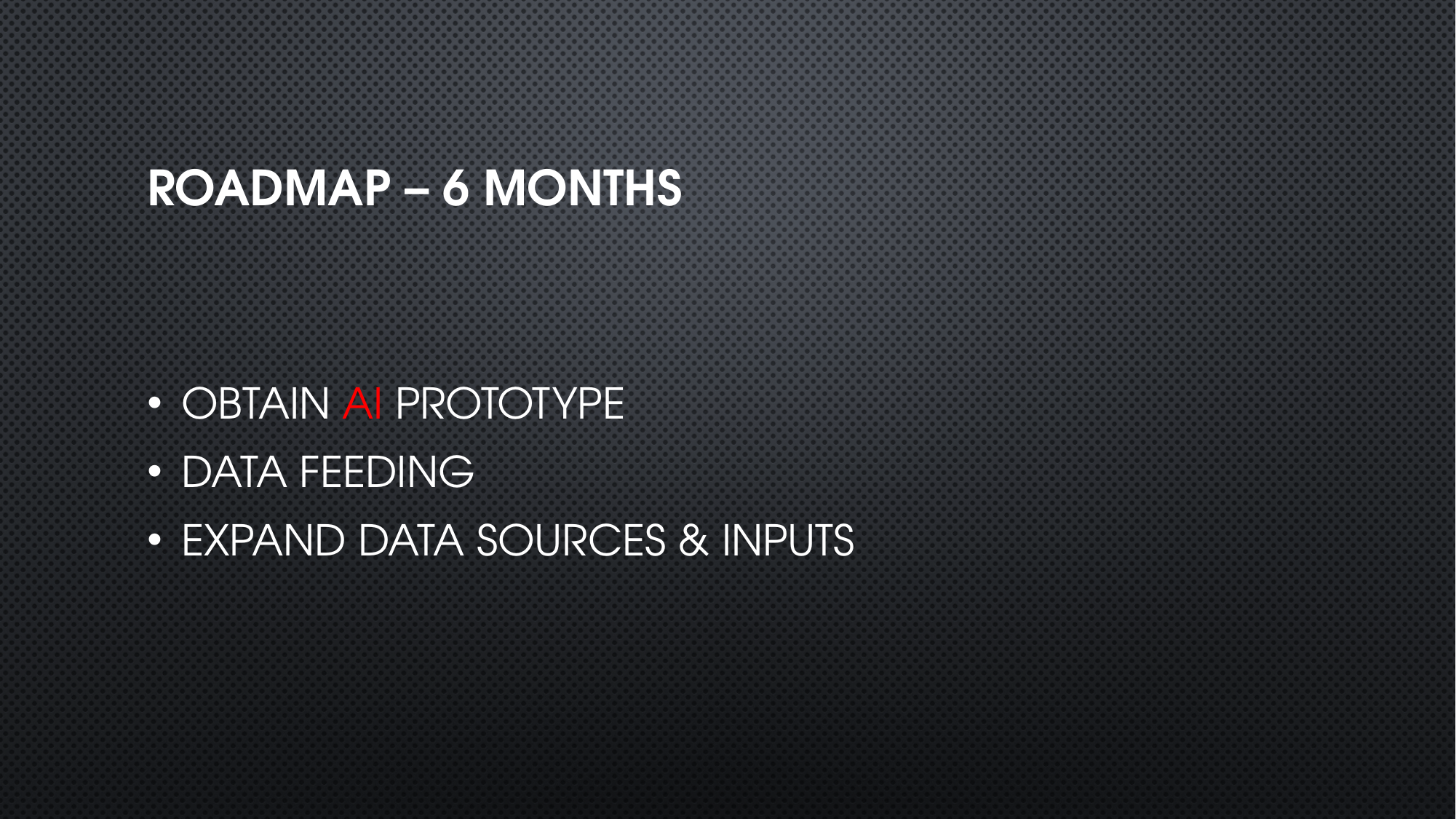

# Roadmap – 6 months
Obtain ai prototype
Data feeding
Expand data sources & inputs